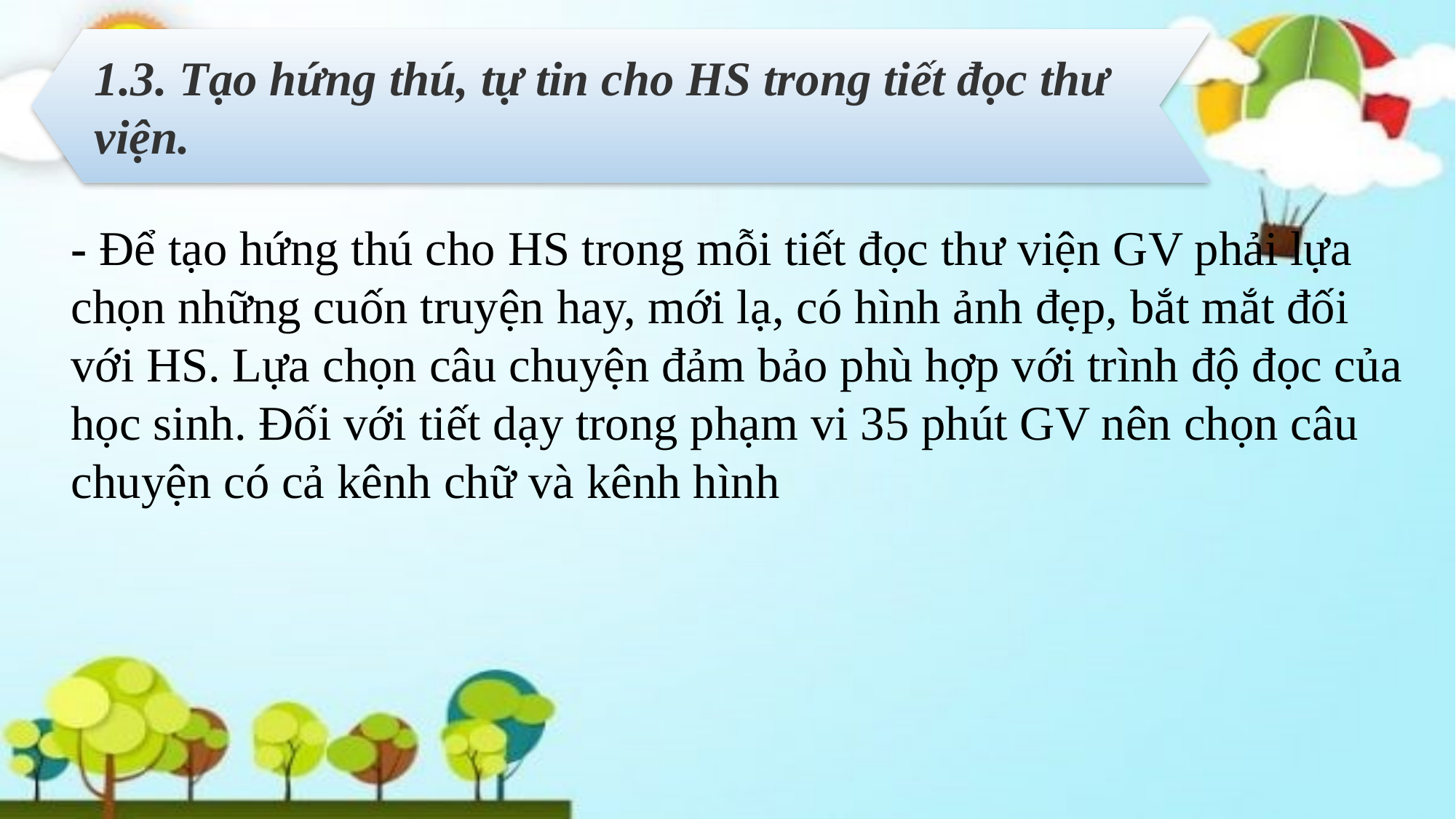

1.3. Tạo hứng thú, tự tin cho HS trong tiết đọc thư viện.

- Để tạo hứng thú cho HS trong mỗi tiết đọc thư viện GV phải lựa chọn những cuốn truyện hay, mới lạ, có hình ảnh đẹp, bắt mắt đối với HS. Lựa chọn câu chuyện đảm bảo phù hợp với trình độ đọc của học sinh. Đối với tiết dạy trong phạm vi 35 phút GV nên chọn câu chuyện có cả kênh chữ và kênh hình